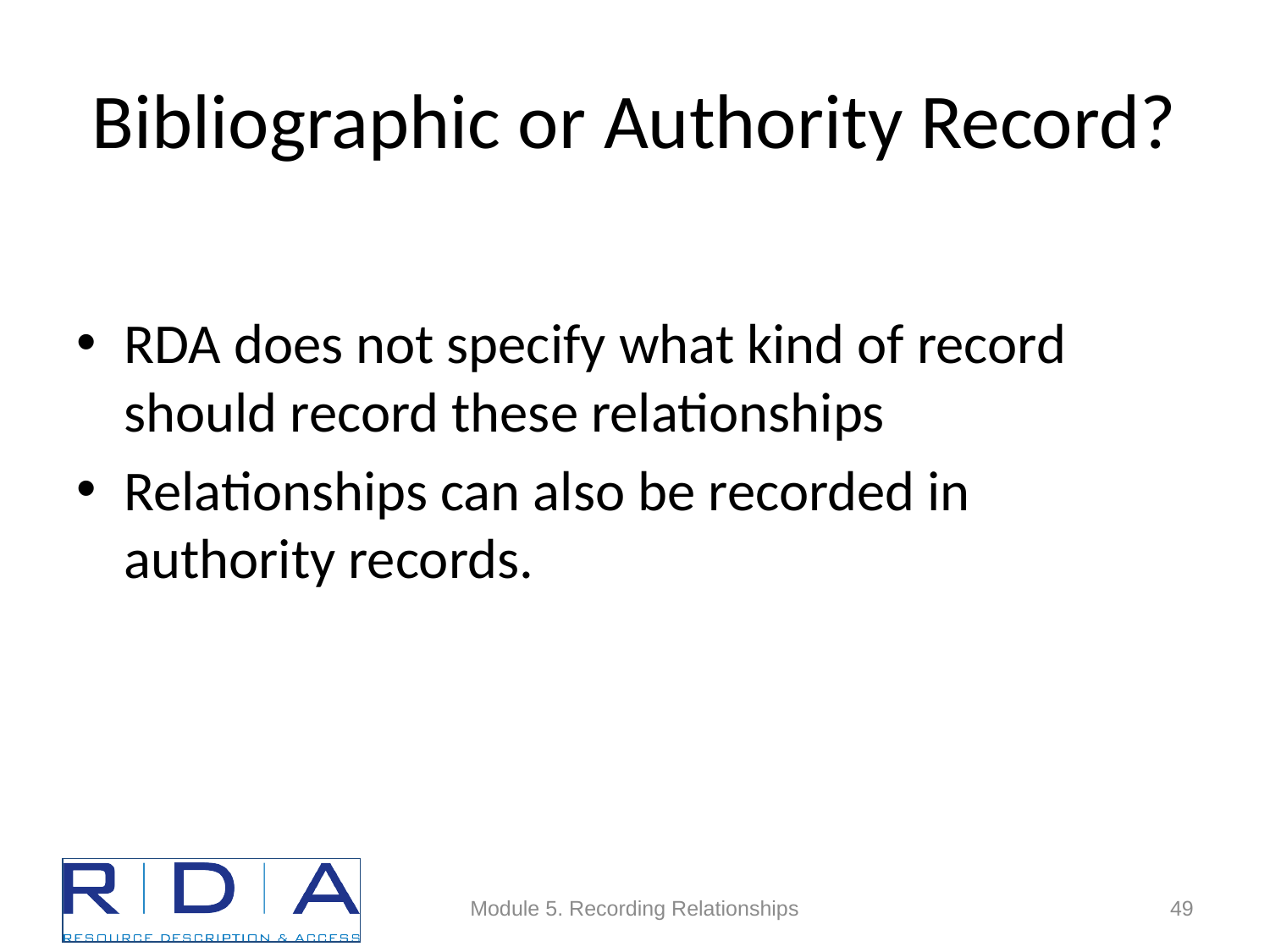

# Bibliographic or Authority Record?

RDA does not specify what kind of record should record these relationships
Relationships can also be recorded in authority records.
Module 5. Recording Relationships
49